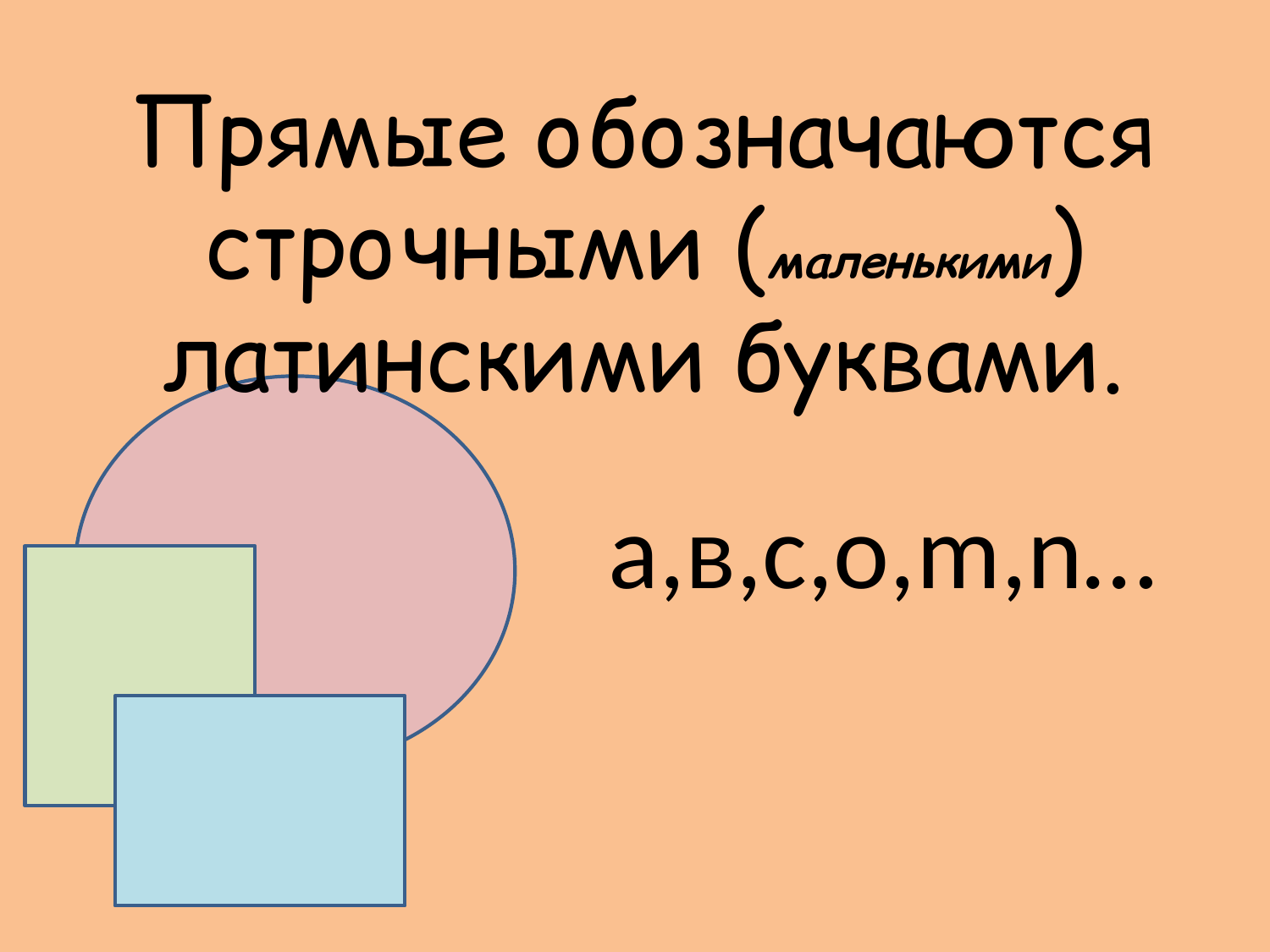

# Прямые обозначаются строчными (маленькими) латинскими буквами.

а,в,с,о,m,n…